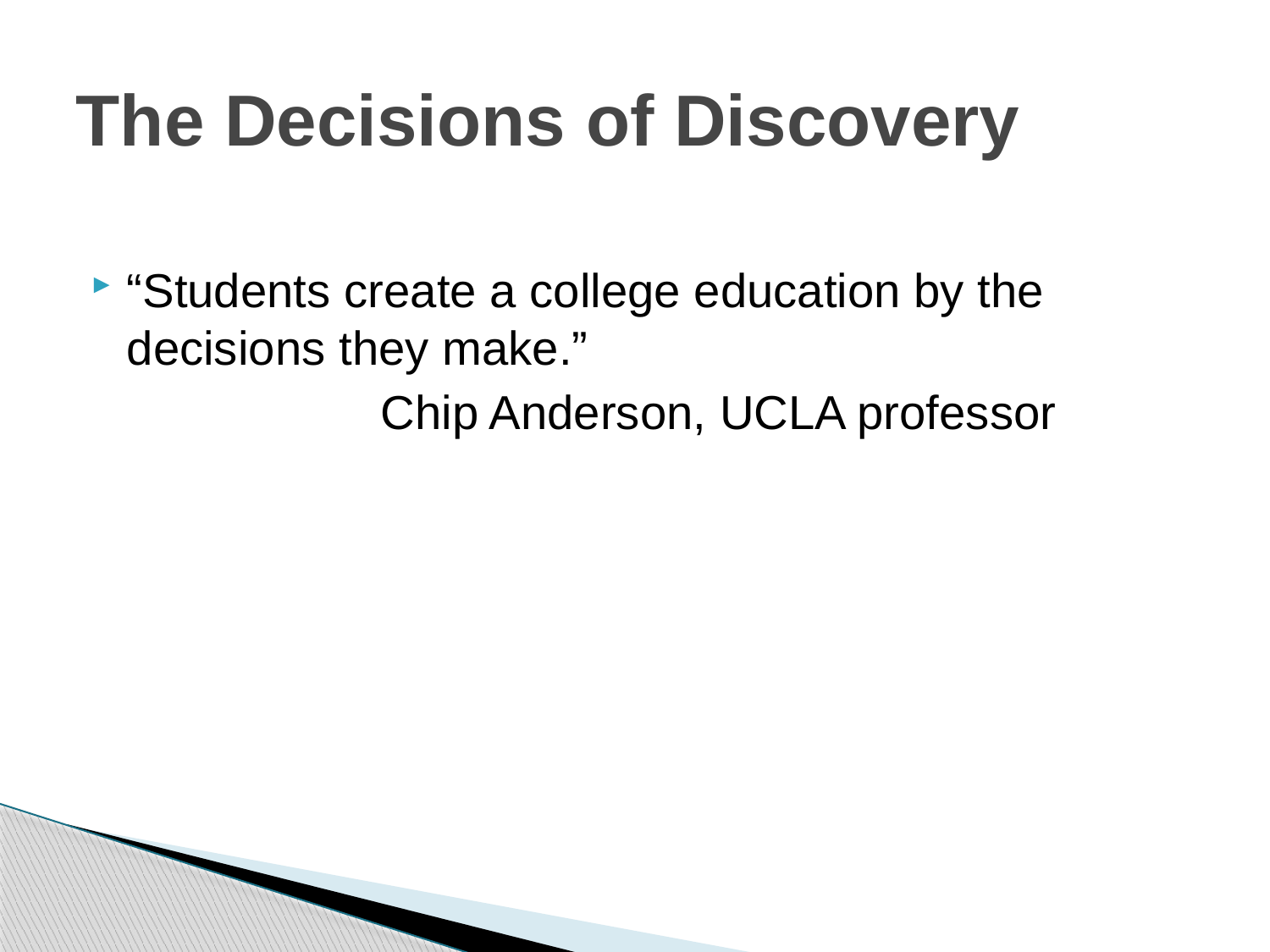

# The Decisions of Discovery
“Students create a college education by the decisions they make.”
			Chip Anderson, UCLA professor